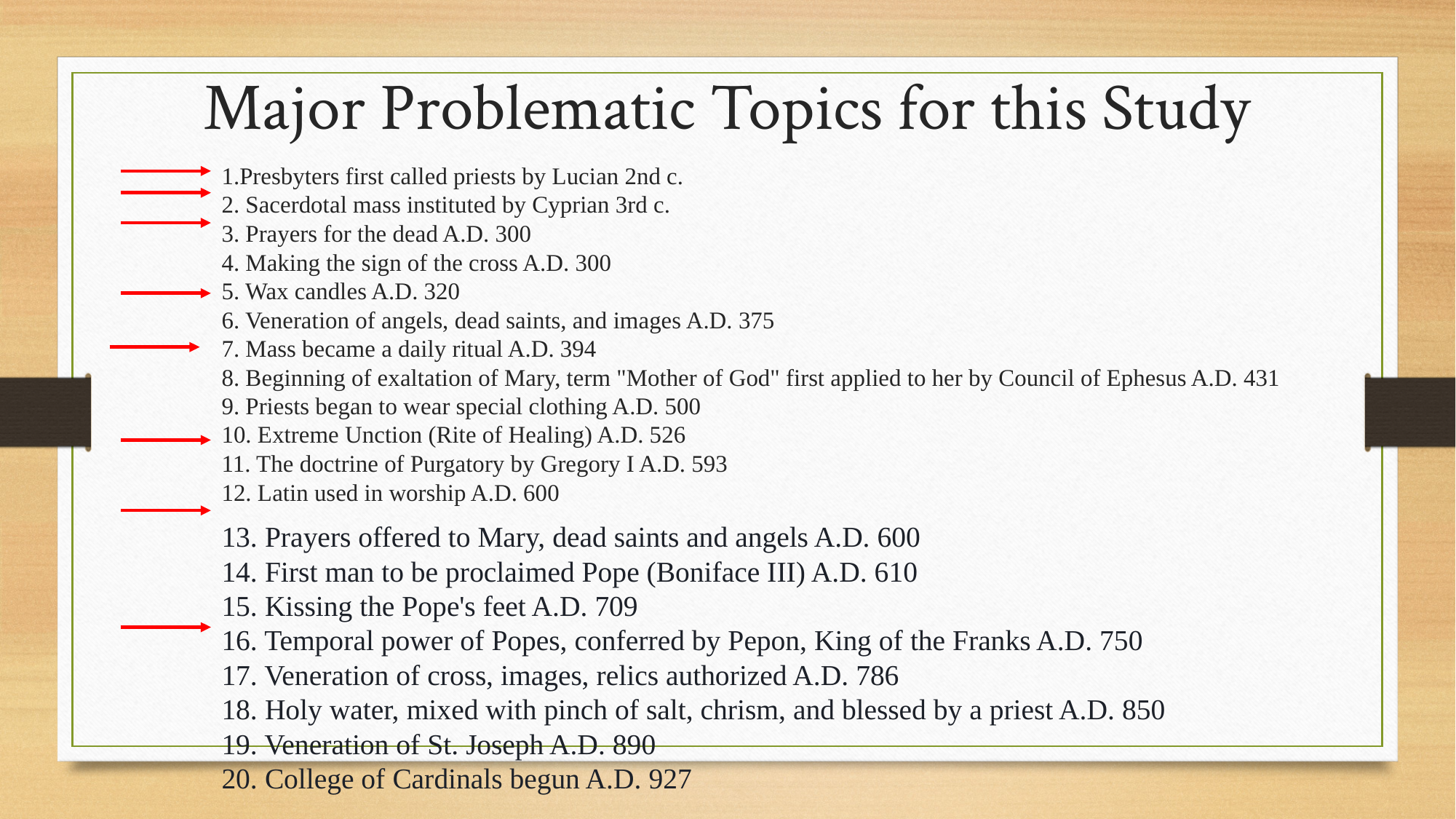

Major Problematic Topics for this Study
1.Presbyters first called priests by Lucian 2nd c.
2. Sacerdotal mass instituted by Cyprian 3rd c.
3. Prayers for the dead A.D. 300
4. Making the sign of the cross A.D. 300
5. Wax candles A.D. 320
6. Veneration of angels, dead saints, and images A.D. 375
7. Mass became a daily ritual A.D. 394
8. Beginning of exaltation of Mary, term "Mother of God" first applied to her by Council of Ephesus A.D. 431
9. Priests began to wear special clothing A.D. 500
10. Extreme Unction (Rite of Healing) A.D. 526
11. The doctrine of Purgatory by Gregory I A.D. 593
12. Latin used in worship A.D. 600
13. Prayers offered to Mary, dead saints and angels A.D. 600
14. First man to be proclaimed Pope (Boniface III) A.D. 610
15. Kissing the Pope's feet A.D. 709
16. Temporal power of Popes, conferred by Pepon, King of the Franks A.D. 750
17. Veneration of cross, images, relics authorized A.D. 786
18. Holy water, mixed with pinch of salt, chrism, and blessed by a priest A.D. 850
19. Veneration of St. Joseph A.D. 890
20. College of Cardinals begun A.D. 927